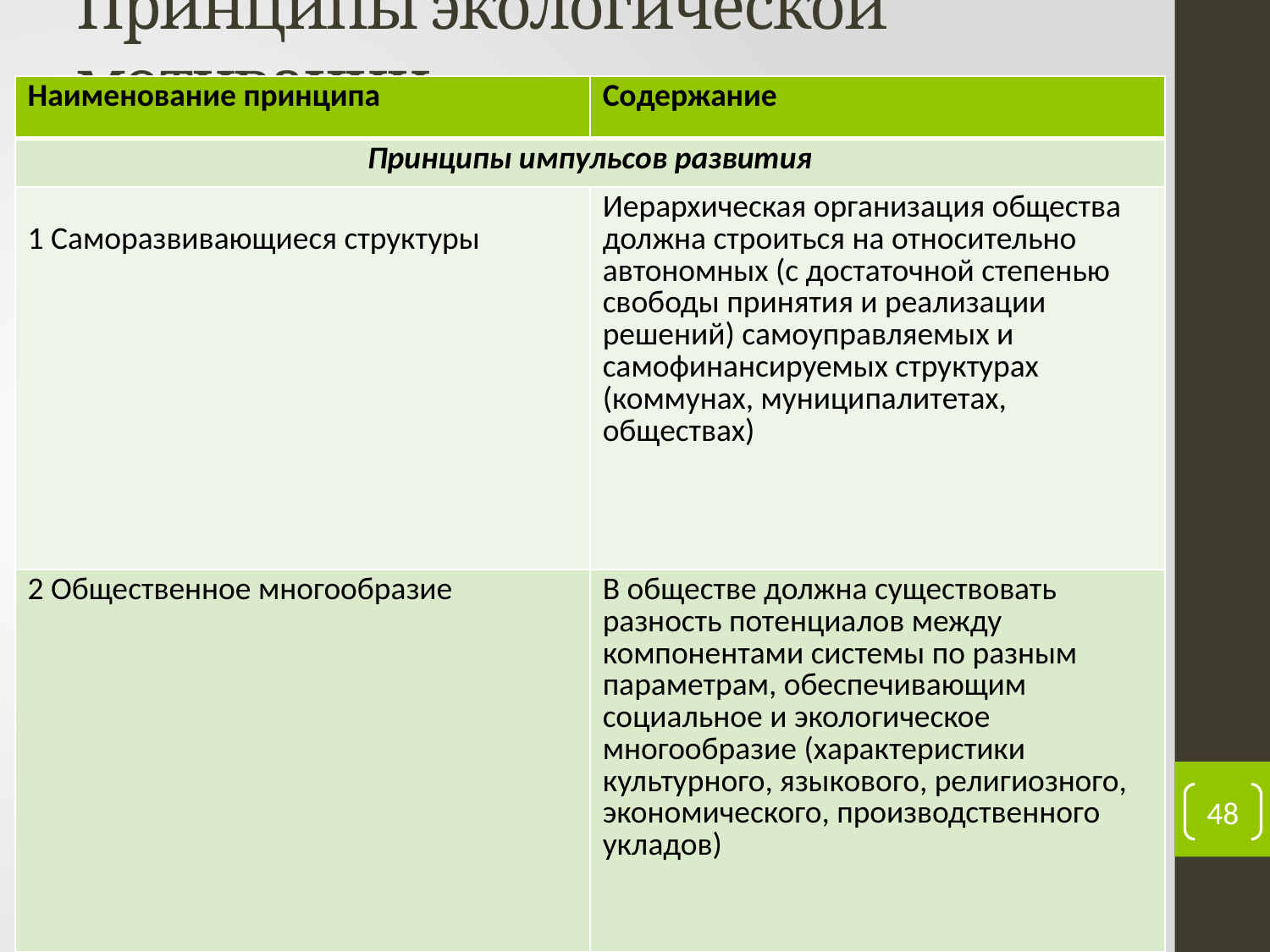

# Принципы экологической мотивации
| Наименование принципа | Содержание |
| --- | --- |
| Принципы импульсов развития |  |
| 1 Саморазвивающиеся структуры | Иерархическая организация общества должна строиться на относительно автономных (с достаточной степенью свободы принятия и реализации решений) самоуправляемых и самофинансируемых структурах (коммунах, муниципалитетах, обществах) |
| 2 Общественное многообразие | В обществе должна существовать разность потенциалов между компонентами системы по разным параметрам, обеспечивающим социальное и экологическое многообразие (характеристики культурного, языкового, религиозного, экономического, производственного укладов) |
48